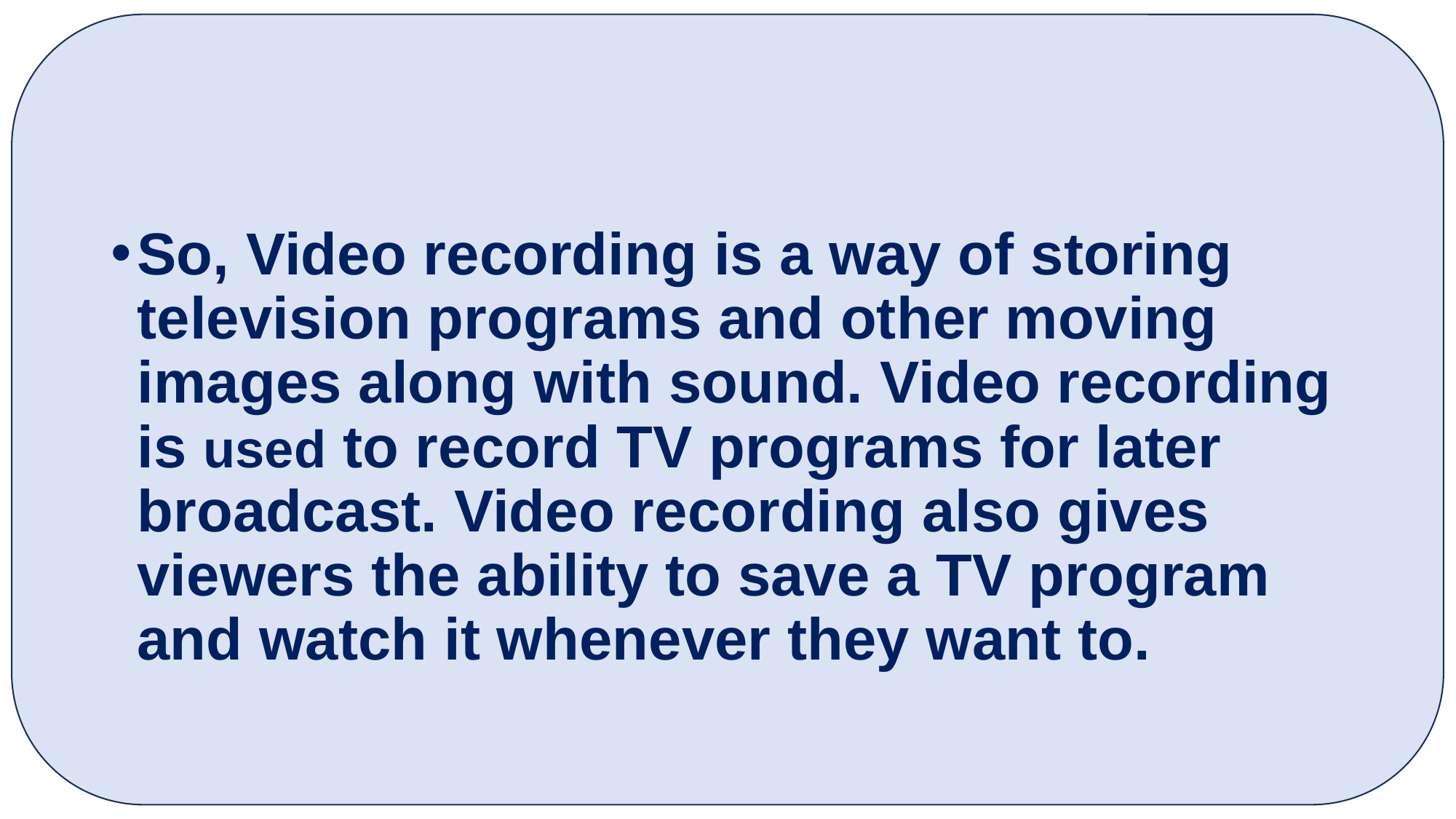

#
So, Video recording is a way of storing television programs and other moving images along with sound. Video recording is used to record TV programs for later broadcast. Video recording also gives viewers the ability to save a TV program and watch it whenever they want to.